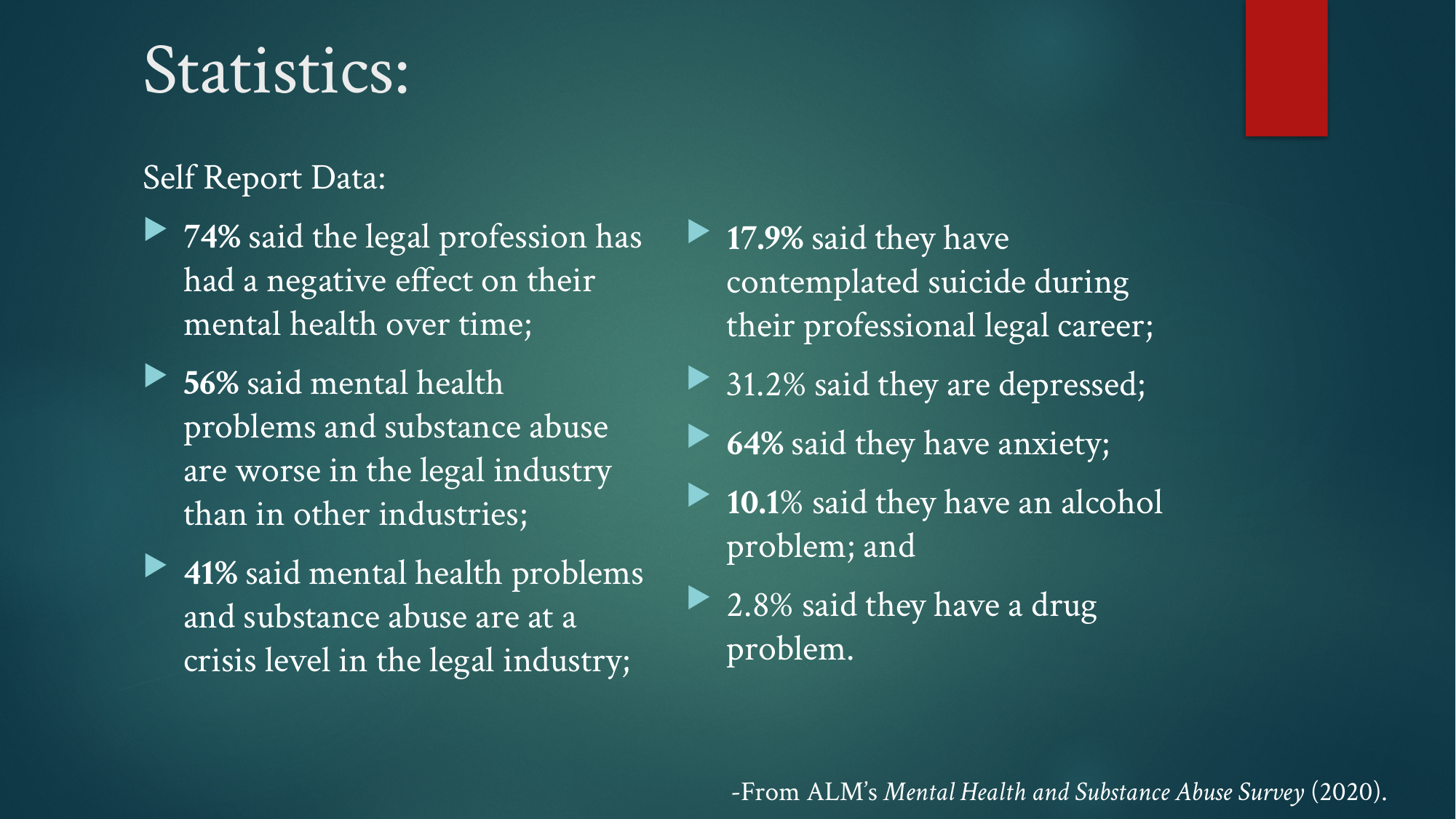

# Statistics:
Self Report Data:
74% said the legal profession has had a negative effect on their mental health over time;
56% said mental health problems and substance abuse are worse in the legal industry than in other industries;
41% said mental health problems and substance abuse are at a crisis level in the legal industry;

17.9% said they have contemplated suicide during their professional legal career;
31.2% said they are depressed;
64% said they have anxiety;
10.1% said they have an alcohol problem; and
2.8% said they have a drug problem.

-From ALM’s Mental Health and Substance Abuse Survey (2020).